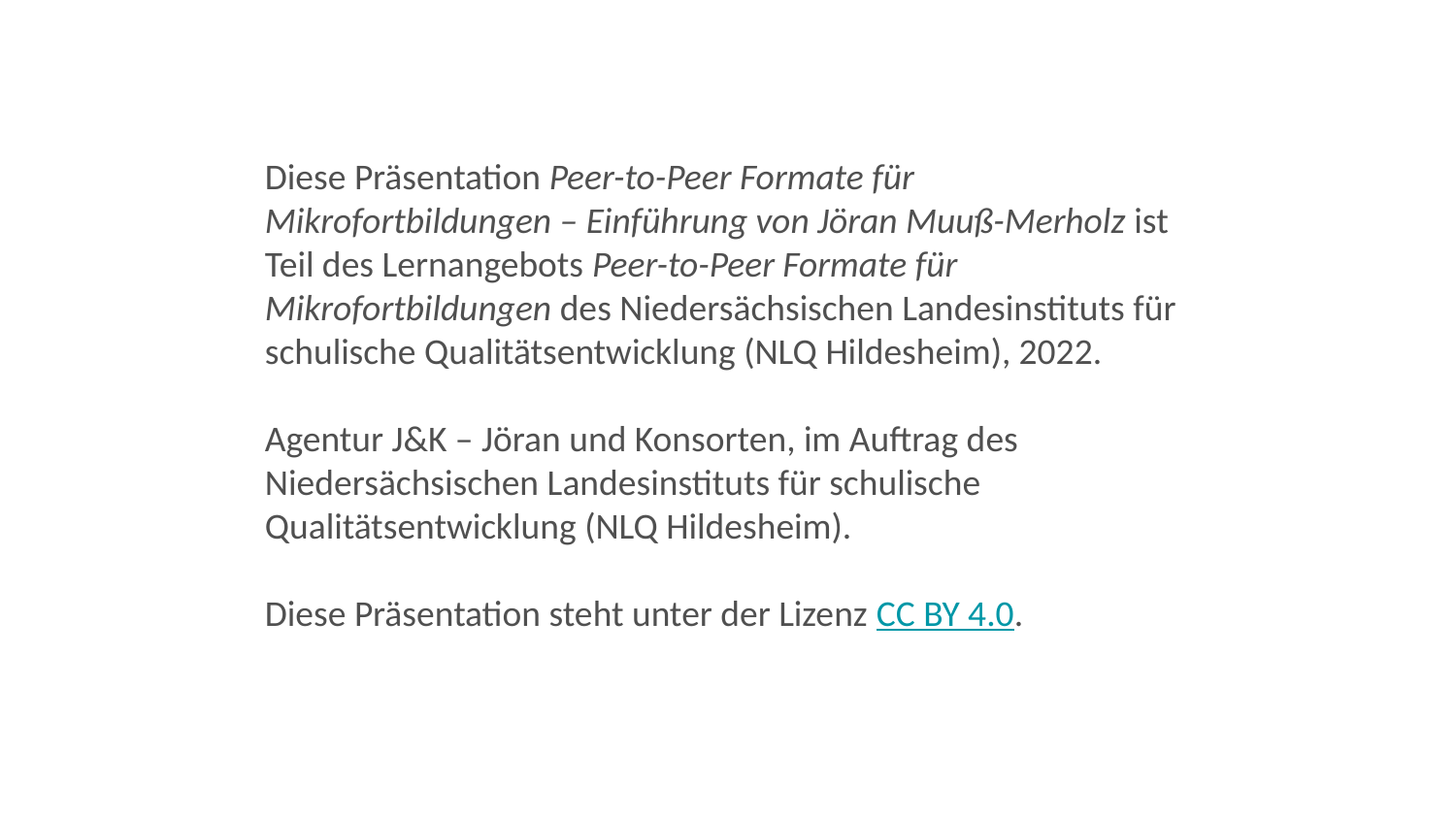

Diese Präsentation Peer-to-Peer Formate für Mikrofortbildungen – Einführung von Jöran Muuß-Merholz ist Teil des Lernangebots Peer-to-Peer Formate für Mikrofortbildungen des Niedersächsischen Landesinstituts für schulische Qualitätsentwicklung (NLQ Hildesheim), 2022.

Agentur J&K – Jöran und Konsorten, im Auftrag des Niedersächsischen Landesinstituts für schulische Qualitätsentwicklung (NLQ Hildesheim).

Diese Präsentation steht unter der Lizenz CC BY 4.0.